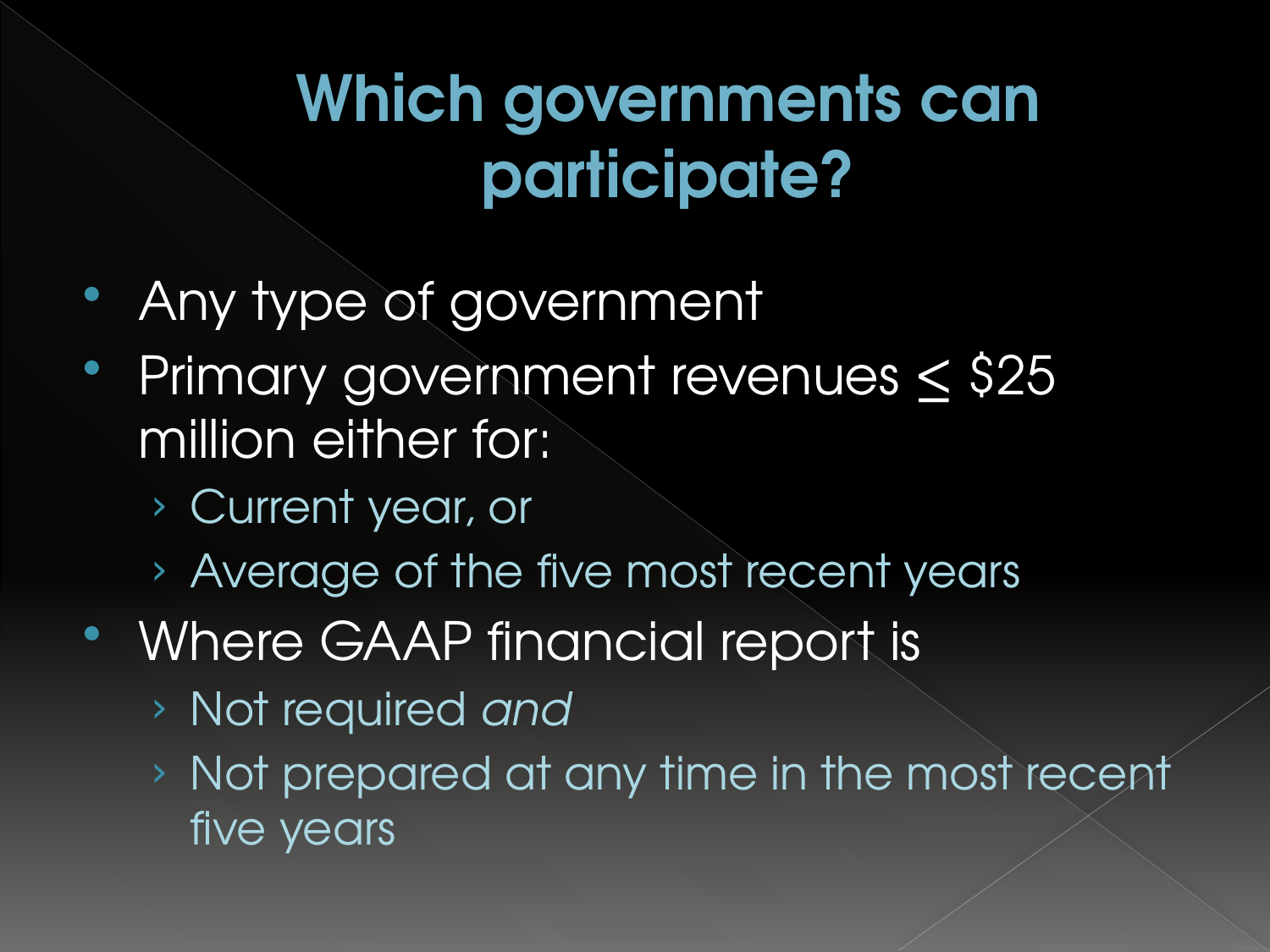

# Which governments can participate?
Any type of government
Primary government revenues ≤ $25 million either for:
Current year, or
Average of the five most recent years
Where GAAP financial report is
Not required and
Not prepared at any time in the most recent five years